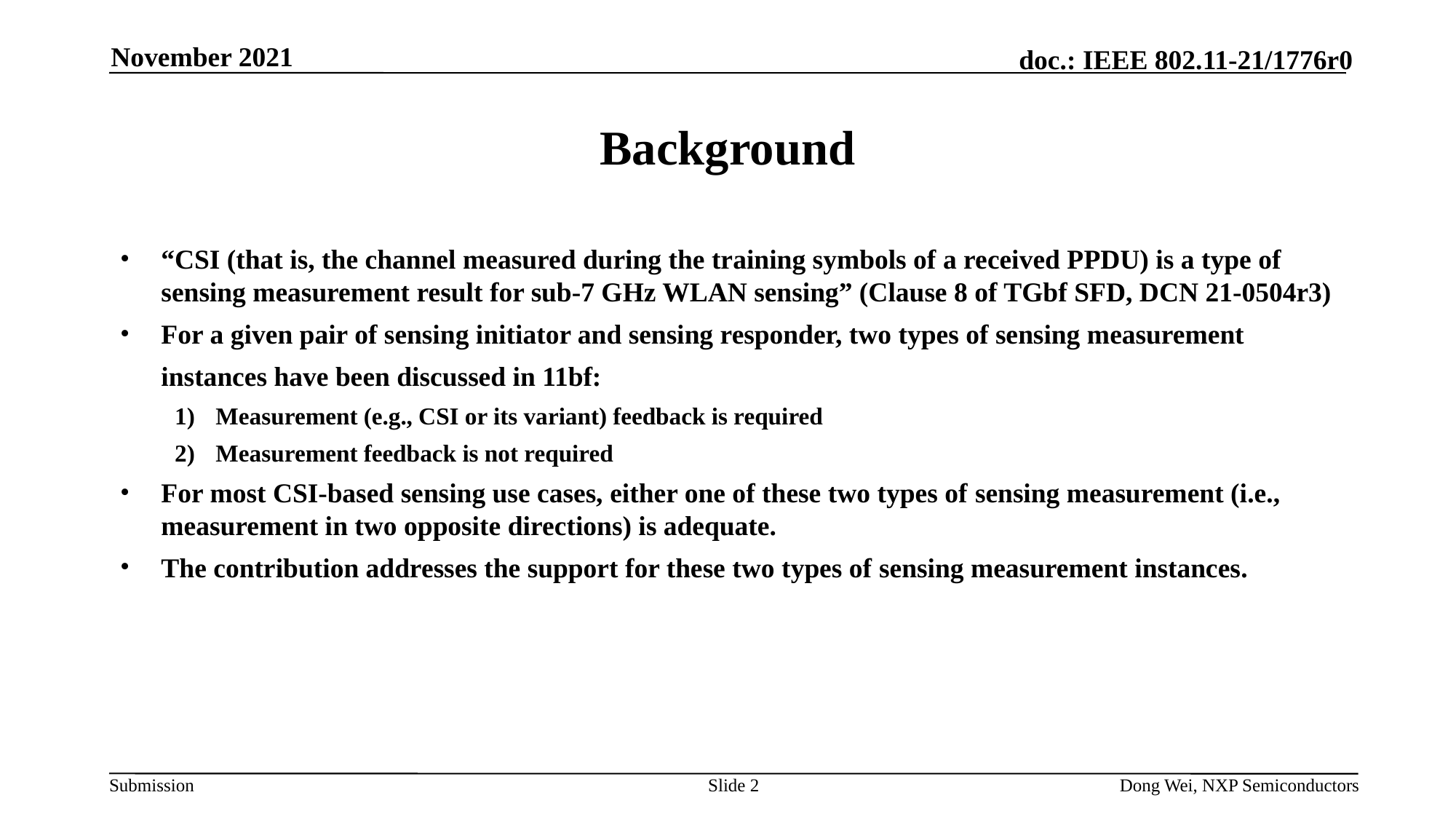

November 2021
# Background
“CSI (that is, the channel measured during the training symbols of a received PPDU) is a type of sensing measurement result for sub-7 GHz WLAN sensing” (Clause 8 of TGbf SFD, DCN 21-0504r3)
For a given pair of sensing initiator and sensing responder, two types of sensing measurement instances have been discussed in 11bf:
Measurement (e.g., CSI or its variant) feedback is required
Measurement feedback is not required
For most CSI-based sensing use cases, either one of these two types of sensing measurement (i.e., measurement in two opposite directions) is adequate.
The contribution addresses the support for these two types of sensing measurement instances.
Slide 2
Dong Wei, NXP Semiconductors